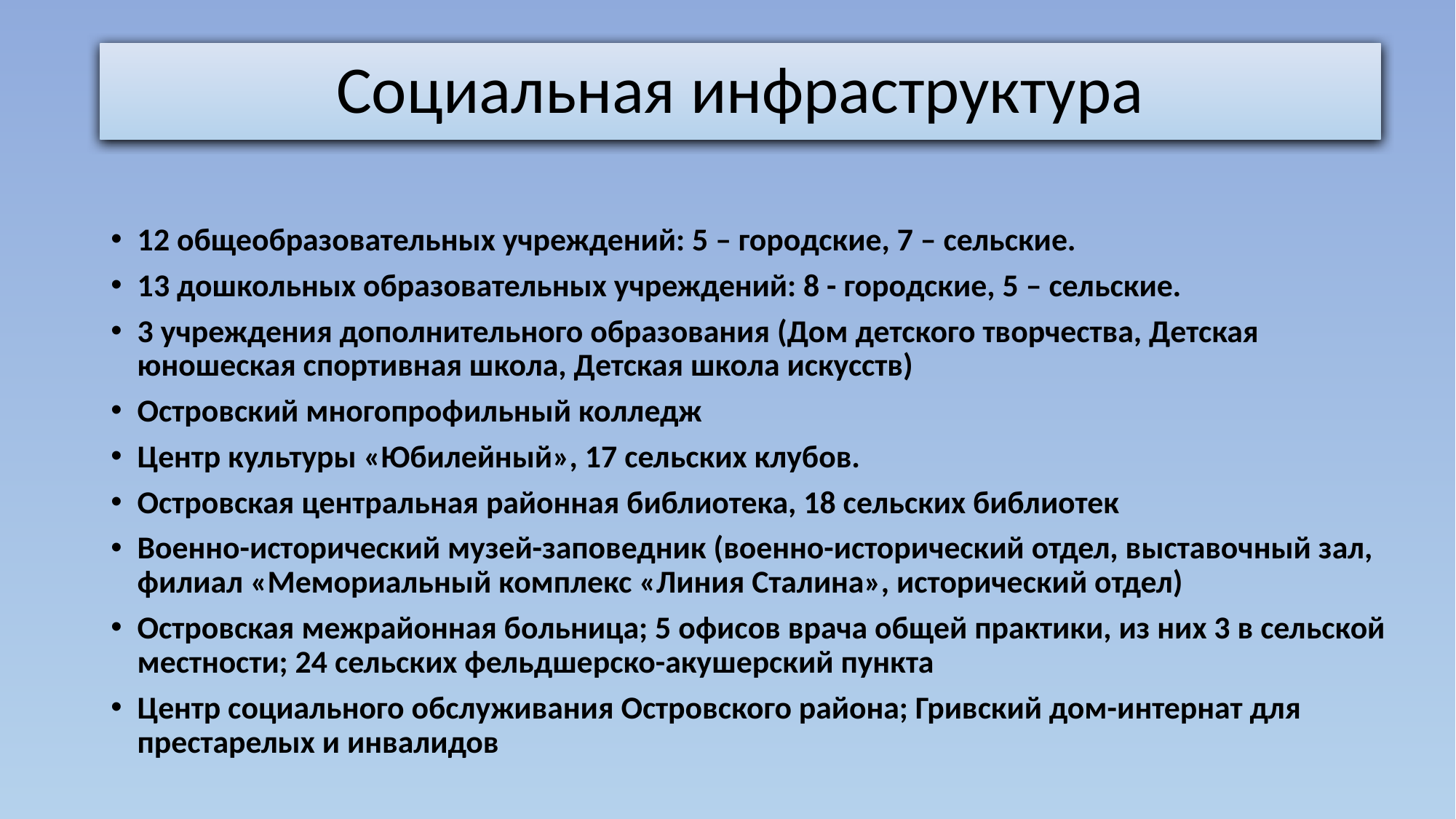

# Социальная инфраструктура
12 общеобразовательных учреждений: 5 – городские, 7 – сельские.
13 дошкольных образовательных учреждений: 8 - городские, 5 – сельские.
3 учреждения дополнительного образования (Дом детского творчества, Детская юношеская спортивная школа, Детская школа искусств)
Островский многопрофильный колледж
Центр культуры «Юбилейный», 17 сельских клубов.
Островская центральная районная библиотека, 18 сельских библиотек
Военно-исторический музей-заповедник (военно-исторический отдел, выставочный зал, филиал «Мемориальный комплекс «Линия Сталина», исторический отдел)
Островская межрайонная больница; 5 офисов врача общей практики, из них 3 в сельской местности; 24 сельских фельдшерско-акушерский пункта
Центр социального обслуживания Островского района; Гривский дом-интернат для престарелых и инвалидов